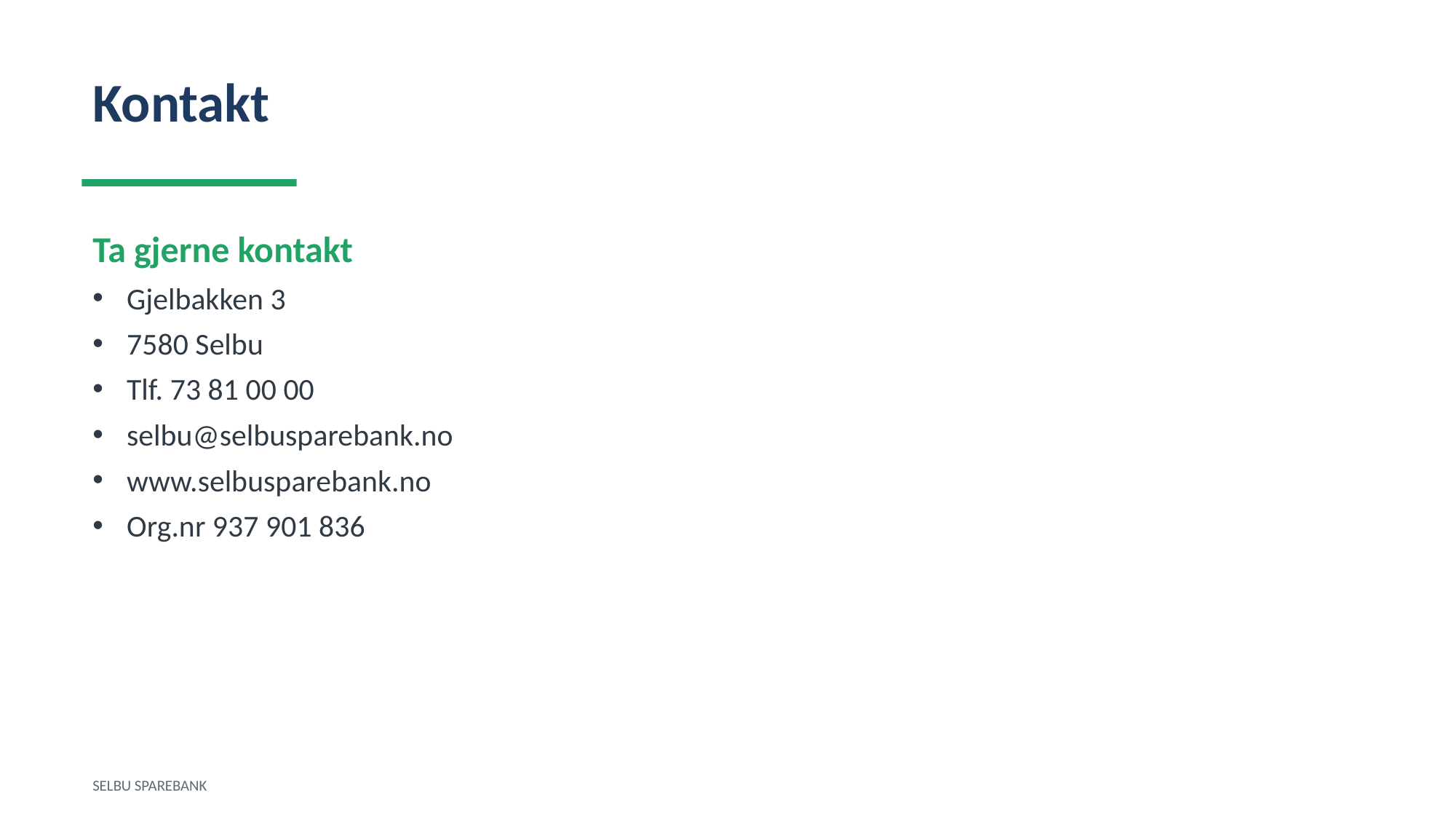

Kontakt

Ta gjerne kontakt
Gjelbakken 3
7580 Selbu
Tlf. 73 81 00 00
selbu@selbusparebank.no
www.selbusparebank.no
Org.nr 937 901 836
SELBU SPAREBANK